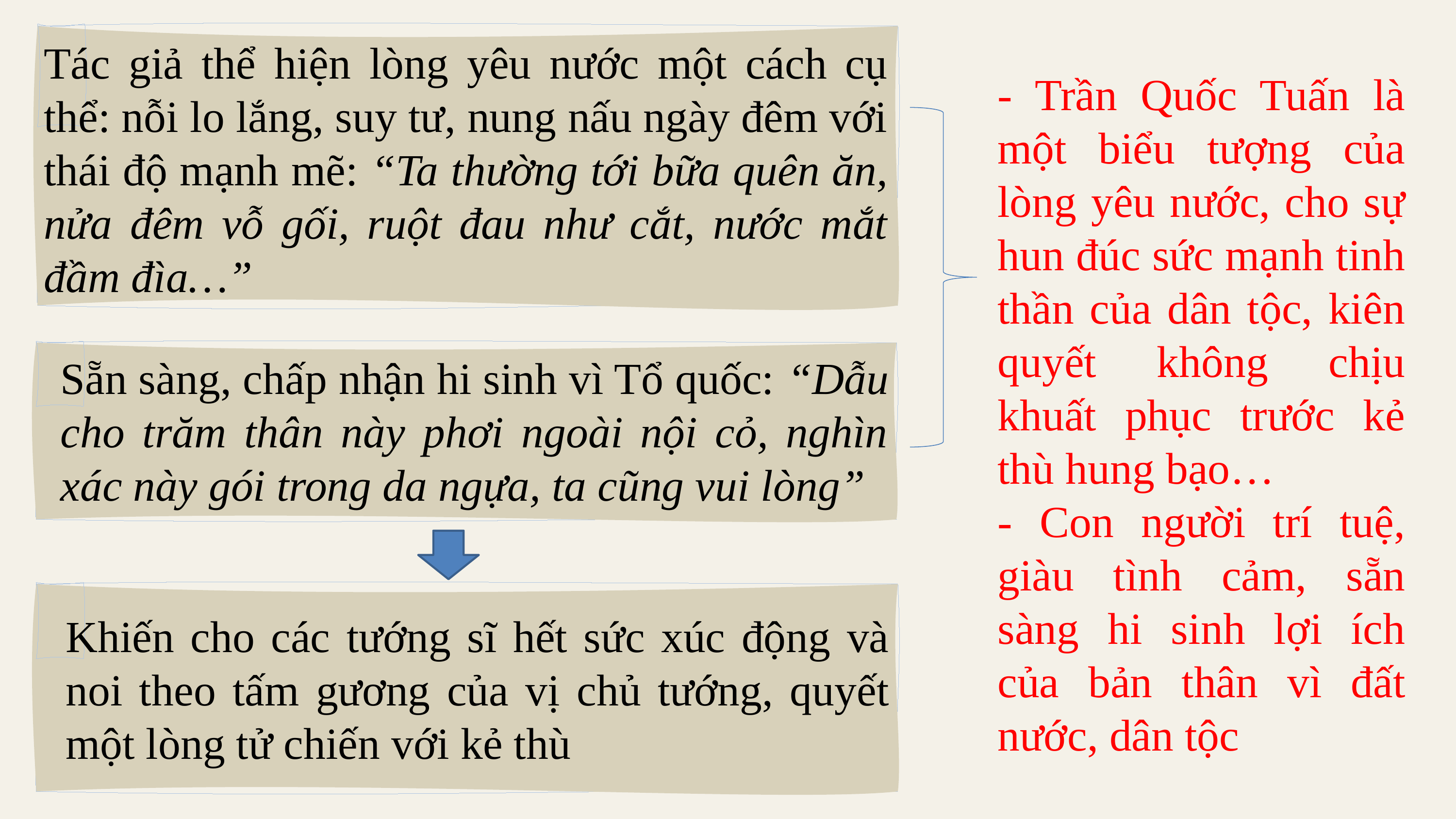

Tác giả thể hiện lòng yêu nước một cách cụ thể: nỗi lo lắng, suy tư, nung nấu ngày đêm với thái độ mạnh mẽ: “Ta thường tới bữa quên ăn, nửa đêm vỗ gối, ruột đau như cắt, nước mắt đầm đìa…”
- Trần Quốc Tuấn là một biểu tượng của lòng yêu nước, cho sự hun đúc sức mạnh tinh thần của dân tộc, kiên quyết không chịu khuất phục trước kẻ thù hung bạo…
- Con người trí tuệ, giàu tình cảm, sẵn sàng hi sinh lợi ích của bản thân vì đất nước, dân tộc

Sẵn sàng, chấp nhận hi sinh vì Tổ quốc: “Dẫu cho trăm thân này phơi ngoài nội cỏ, nghìn xác này gói trong da ngựa, ta cũng vui lòng”

Khiến cho các tướng sĩ hết sức xúc động và noi theo tấm gương của vị chủ tướng, quyết một lòng tử chiến với kẻ thù